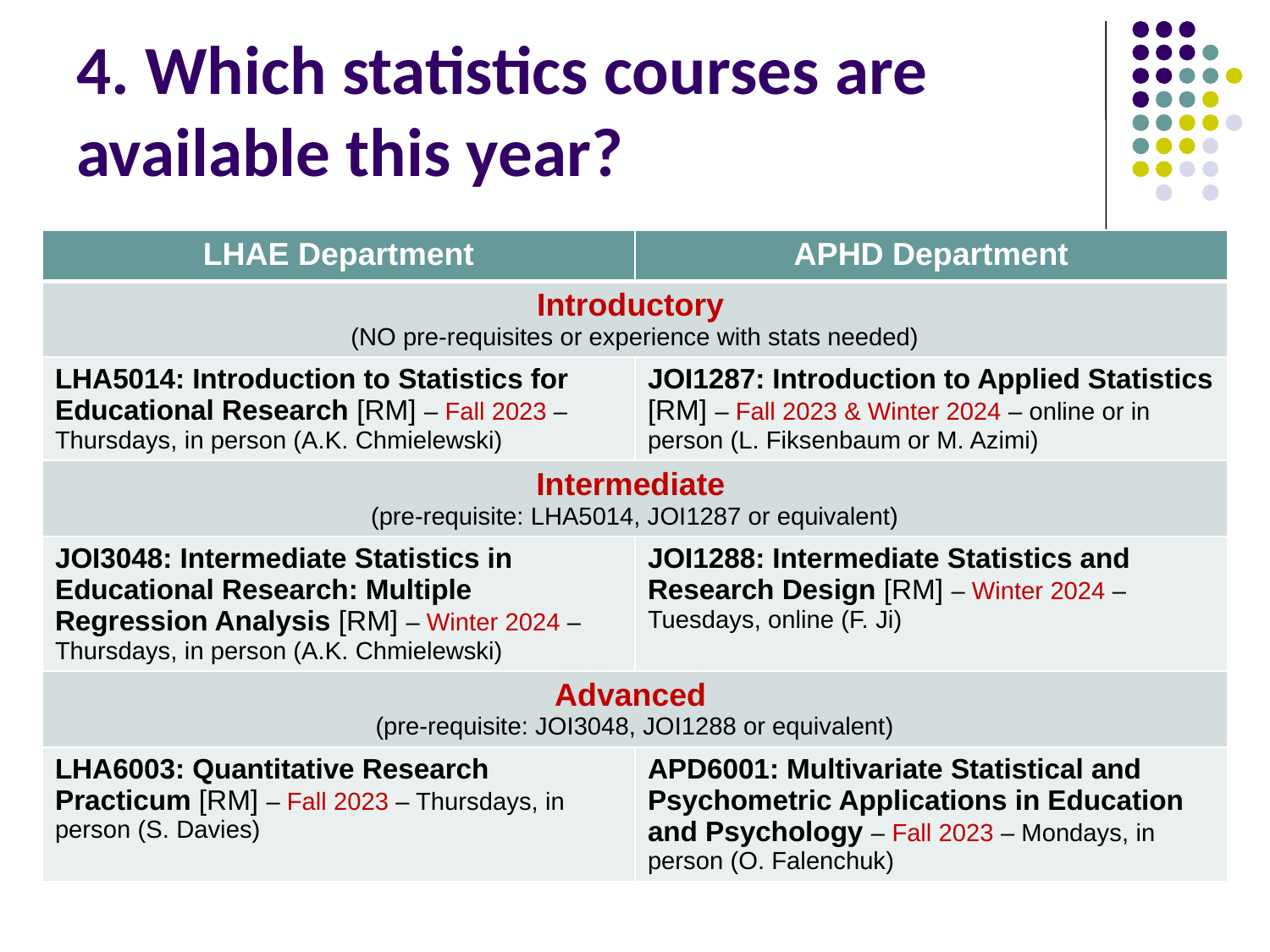

# 4. Which statistics courses are available this year?
| LHAE Department | APHD Department |
| --- | --- |
| Introductory (NO pre-requisites or experience with stats needed) |  |
| LHA5014: Introduction to Statistics for Educational Research [RM] – Fall 2023 – Thursdays, in person (A.K. Chmielewski) | JOI1287: Introduction to Applied Statistics [RM] – Fall 2023 & Winter 2024 – online or in person (L. Fiksenbaum or M. Azimi) |
| Intermediate (pre-requisite: LHA5014, JOI1287 or equivalent) |  |
| JOI3048: Intermediate Statistics in Educational Research: Multiple Regression Analysis [RM] – Winter 2024 – Thursdays, in person (A.K. Chmielewski) | JOI1288: Intermediate Statistics and Research Design [RM] – Winter 2024 – Tuesdays, online (F. Ji) |
| Advanced (pre-requisite: JOI3048, JOI1288 or equivalent) |  |
| LHA6003: Quantitative Research Practicum [RM] – Fall 2023 – Thursdays, in person (S. Davies) | APD6001: Multivariate Statistical and Psychometric Applications in Education and Psychology – Fall 2023 – Mondays, in person (O. Falenchuk) |